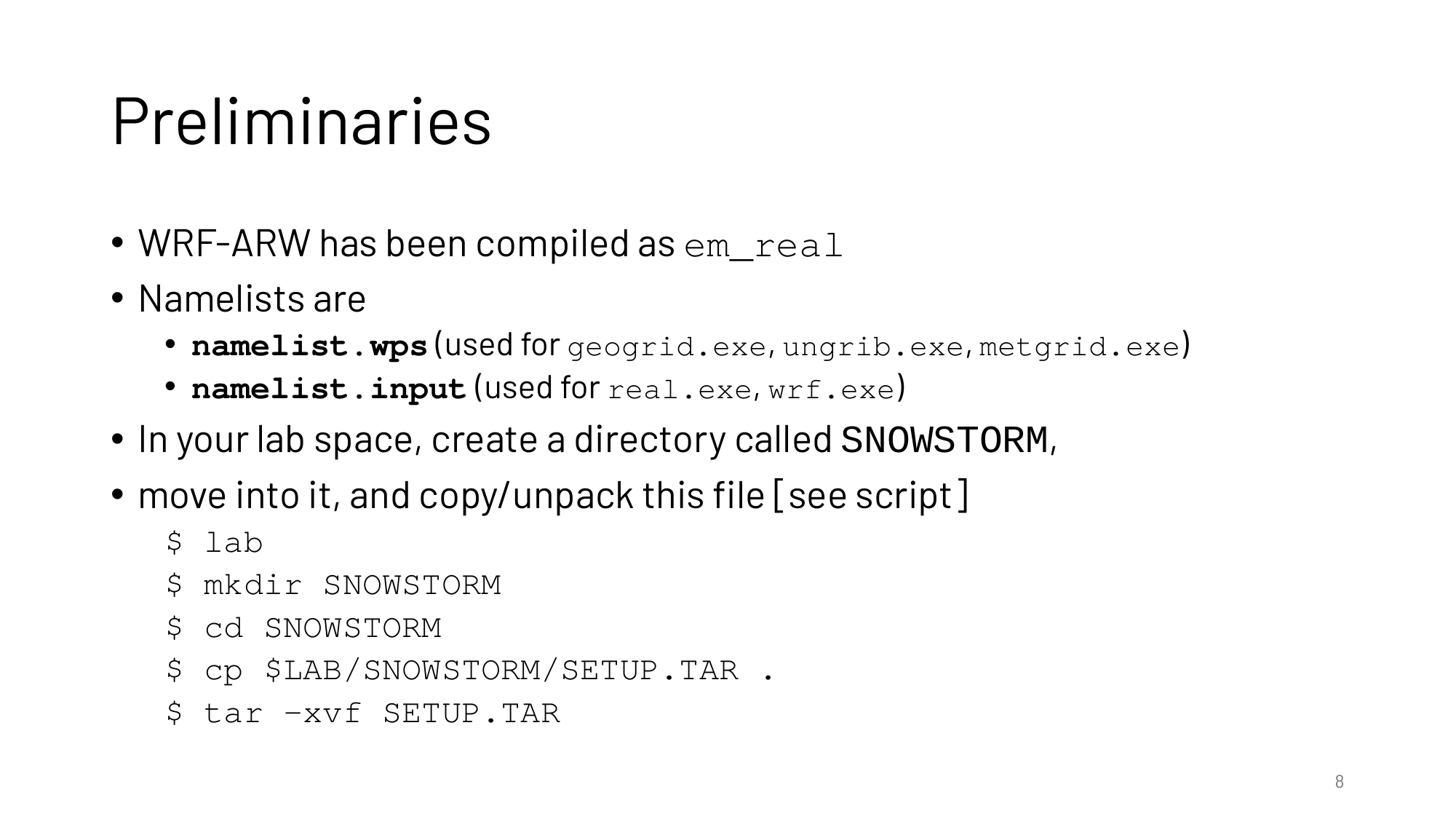

# Preliminaries
WRF-ARW has been compiled as em_real
Namelists are
namelist.wps (used for geogrid.exe, ungrib.exe, metgrid.exe)
namelist.input (used for real.exe, wrf.exe)
In your lab space, create a directory called SNOWSTORM,
move into it, and copy/unpack this file [see script]
$ lab
$ mkdir SNOWSTORM
$ cd SNOWSTORM
$ cp $LAB/SNOWSTORM/SETUP.TAR .
$ tar –xvf SETUP.TAR
8